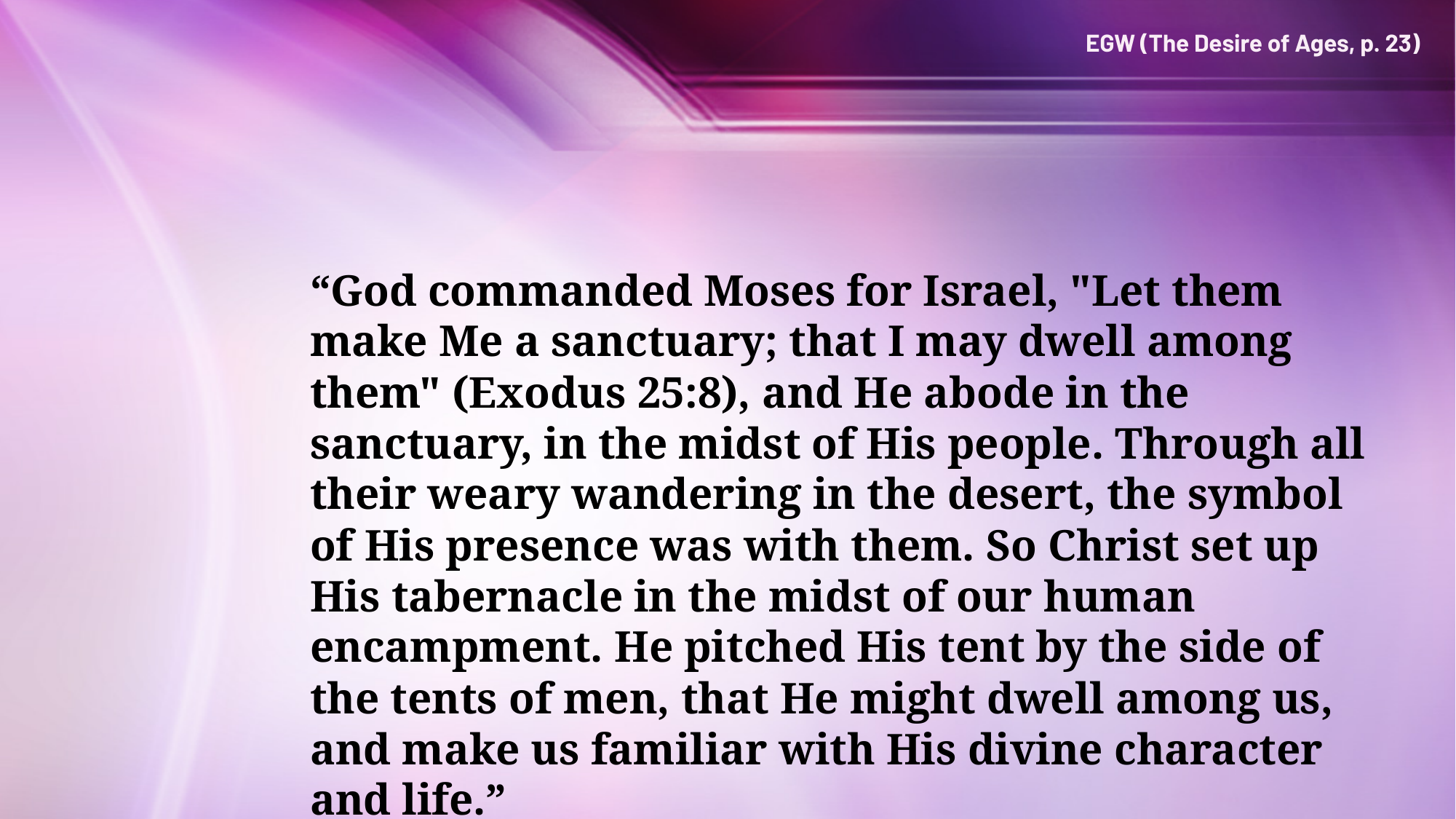

EGW (The Desire of Ages, p. 23)
“God commanded Moses for Israel, "Let them make Me a sanctuary; that I may dwell among them" (Exodus 25:8), and He abode in the sanctuary, in the midst of His people. Through all their weary wandering in the desert, the symbol of His presence was with them. So Christ set up His tabernacle in the midst of our human encampment. He pitched His tent by the side of the tents of men, that He might dwell among us, and make us familiar with His divine character and life.”